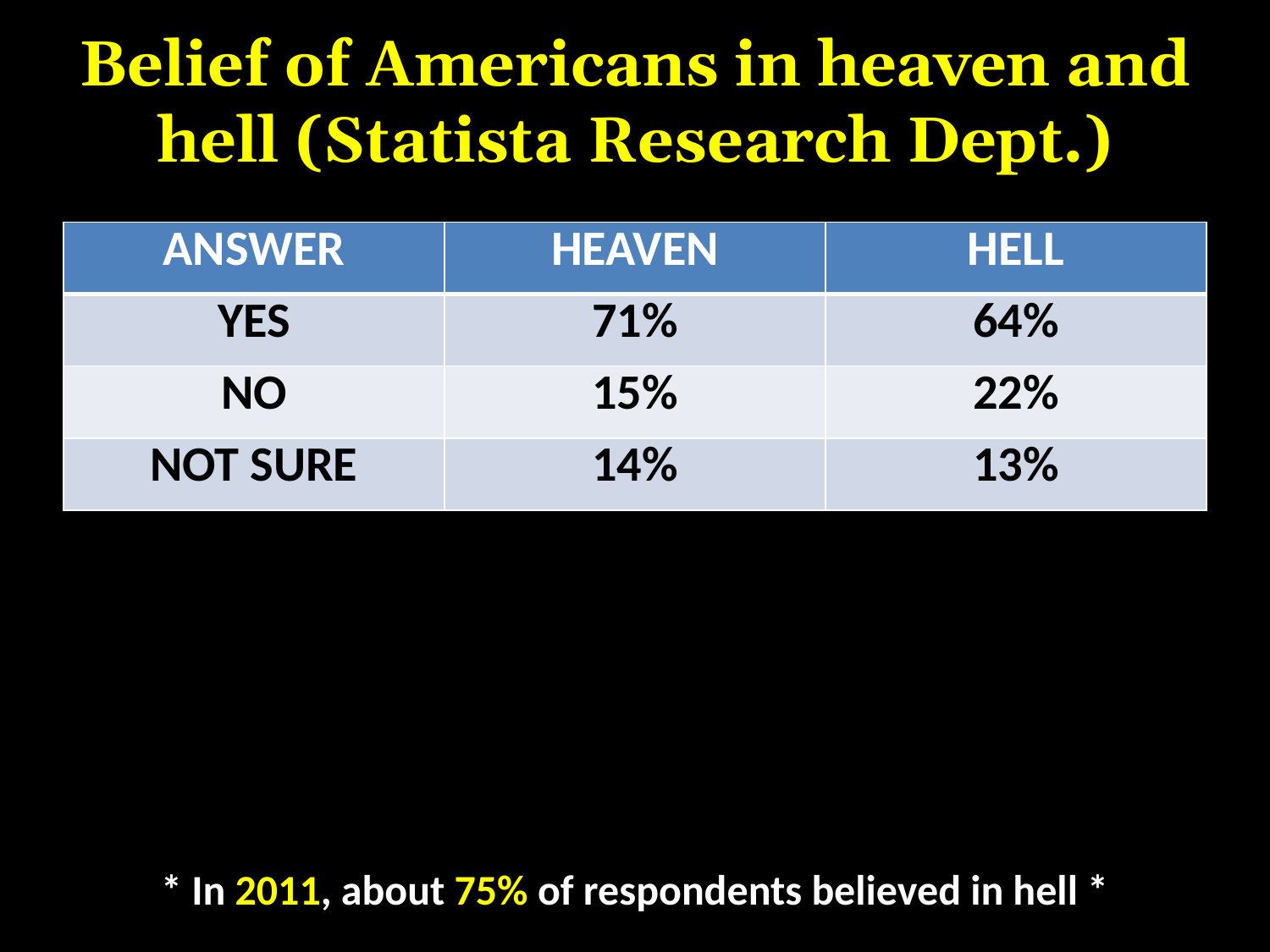

# Belief of Americans in heaven and hell (Statista Research Dept.)
| ANSWER | HEAVEN | HELL |
| --- | --- | --- |
| YES | 71% | 64% |
| NO | 15% | 22% |
| NOT SURE | 14% | 13% |
* In 2011, about 75% of respondents believed in hell *